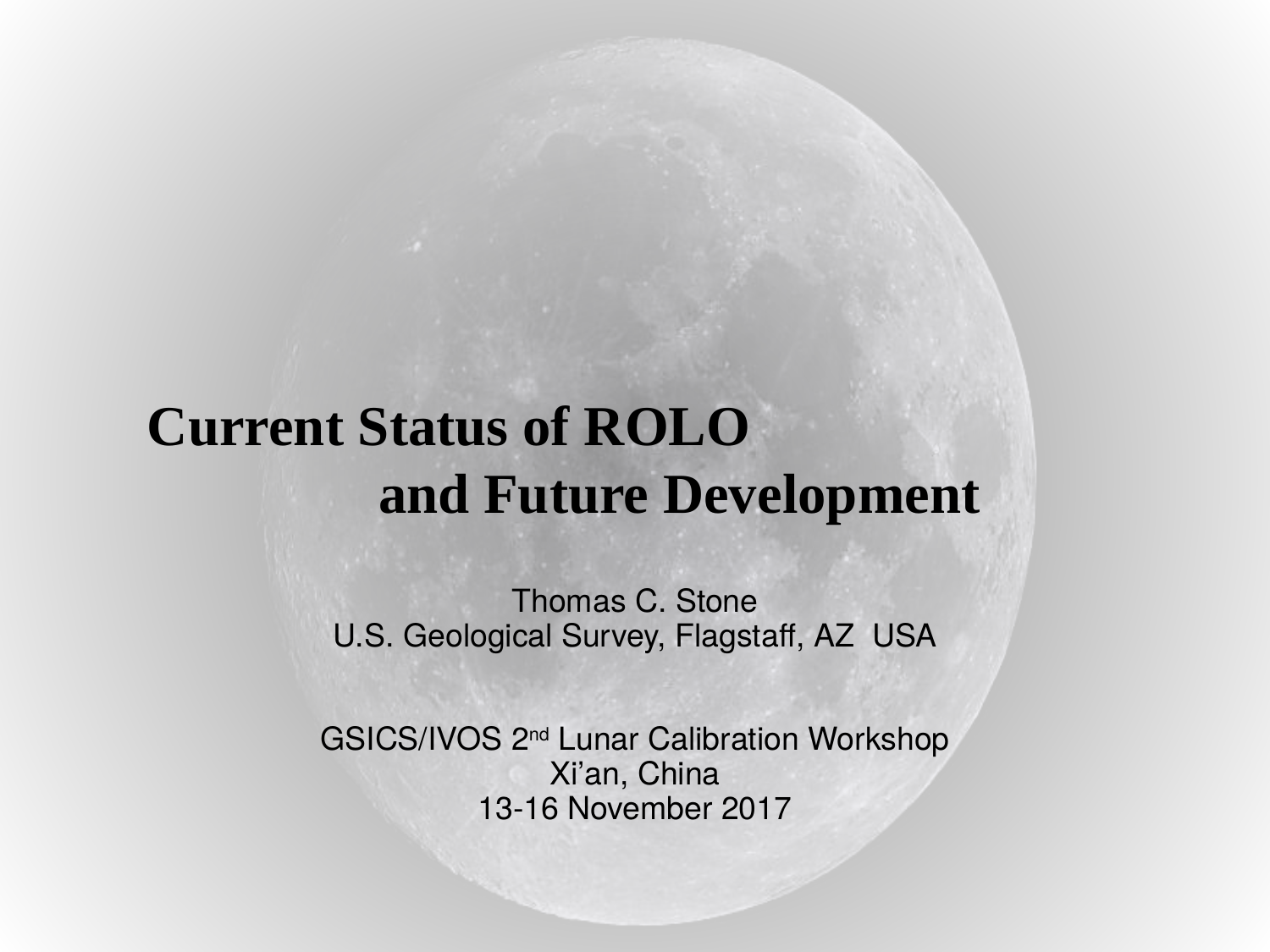

# Current Status of ROLO                             and Future Development
Thomas C. Stone
U.S. Geological Survey, Flagstaff, AZ  USA

GSICS/IVOS 2nd Lunar Calibration Workshop
Xi’an, China
13-16 November 2017